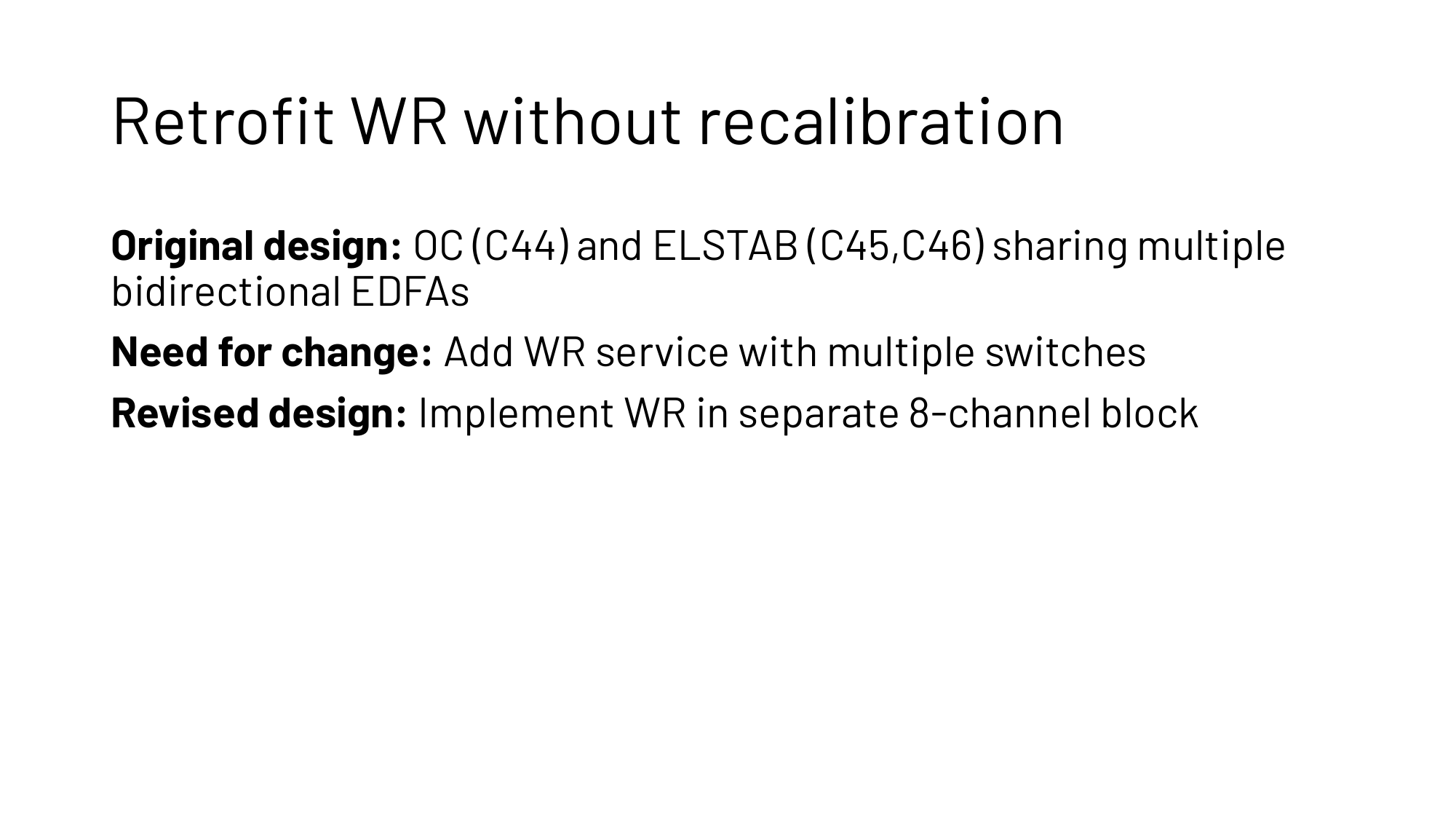

# Retrofit WR without recalibration
Original design: OC (C44) and ELSTAB (C45,C46) sharing multiple bidirectional EDFAs
Need for change: Add WR service with multiple switches
Revised design: Implement WR in separate 8-channel block